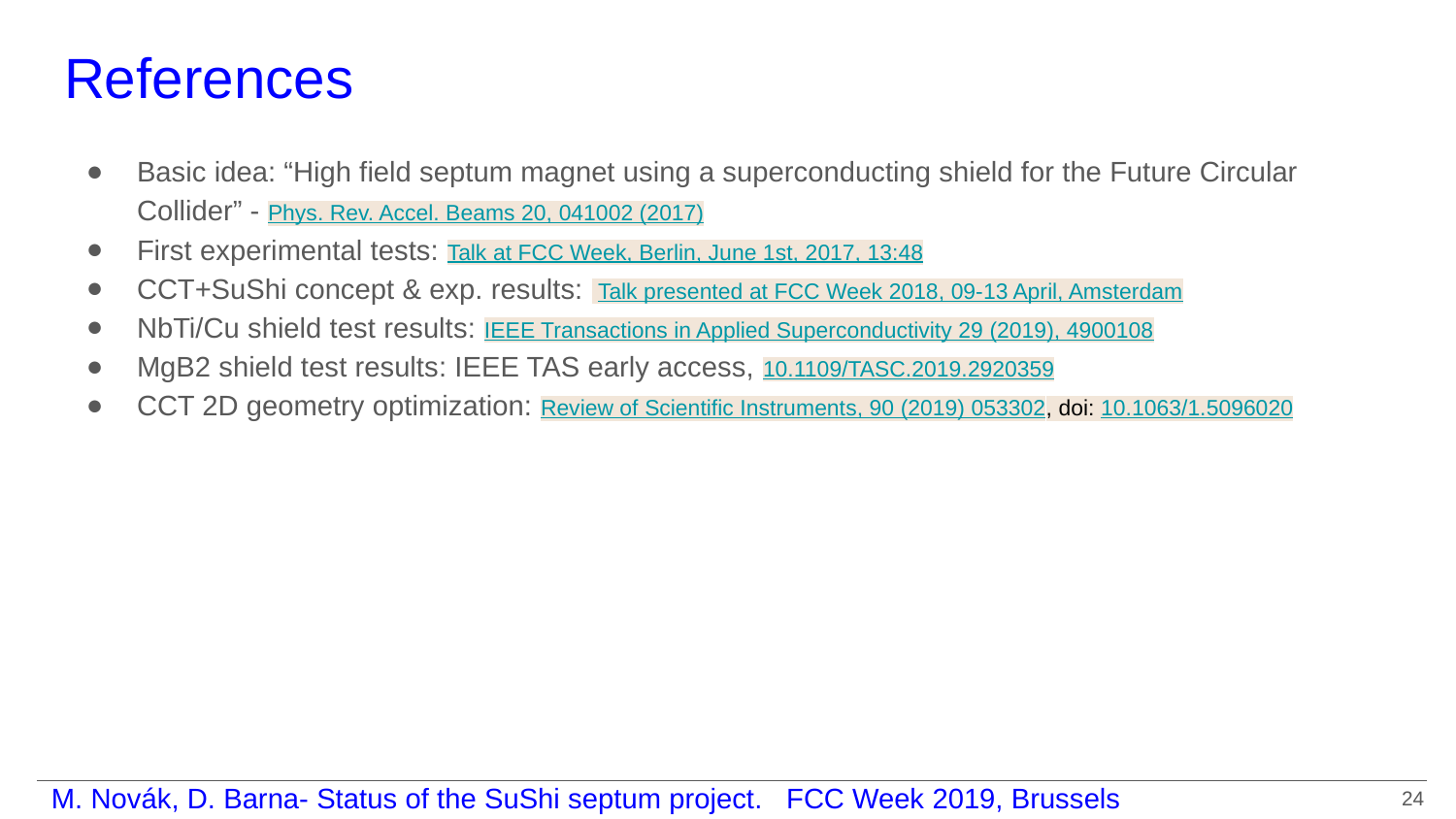

# References
Basic idea: “High field septum magnet using a superconducting shield for the Future Circular Collider” - Phys. Rev. Accel. Beams 20, 041002 (2017)
First experimental tests: Talk at FCC Week, Berlin, June 1st, 2017, 13:48
CCT+SuShi concept & exp. results:  Talk presented at FCC Week 2018, 09-13 April, Amsterdam
NbTi/Cu shield test results: IEEE Transactions in Applied Superconductivity 29 (2019), 4900108
MgB2 shield test results: IEEE TAS early access, 10.1109/TASC.2019.2920359
CCT 2D geometry optimization: Review of Scientific Instruments, 90 (2019) 053302, doi: 10.1063/1.5096020

24